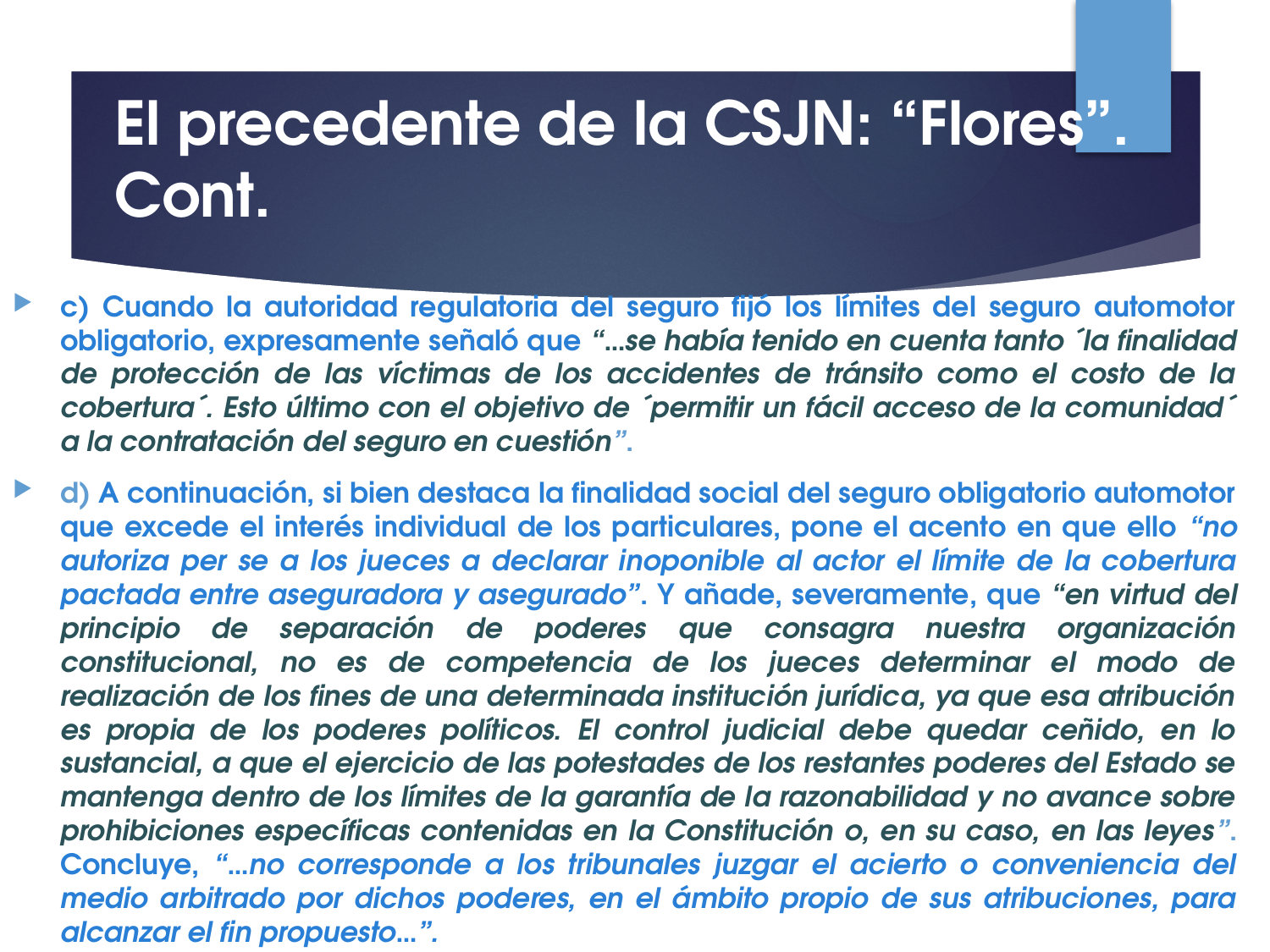

# El precedente de la CSJN: “Flores”. Cont.
c) Cuando la autoridad regulatoria del seguro fijó los límites del seguro automotor obligatorio, expresamente señaló que “…se había tenido en cuenta tanto ´la finalidad de protección de las víctimas de los accidentes de tránsito como el costo de la cobertura´. Esto último con el objetivo de ´permitir un fácil acceso de la comunidad´ a la contratación del seguro en cuestión”.
d) A continuación, si bien destaca la finalidad social del seguro obligatorio automotor que excede el interés individual de los particulares, pone el acento en que ello “no autoriza per se a los jueces a declarar inoponible al actor el límite de la cobertura pactada entre aseguradora y asegurado”. Y añade, severamente, que “en virtud del principio de separación de poderes que consagra nuestra organización constitucional, no es de competencia de los jueces determinar el modo de realización de los fines de una determinada institución jurídica, ya que esa atribución es propia de los poderes políticos. El control judicial debe quedar ceñido, en lo sustancial, a que el ejercicio de las potestades de los restantes poderes del Estado se mantenga dentro de los límites de la garantía de la razonabilidad y no avance sobre prohibiciones específicas contenidas en la Constitución o, en su caso, en las leyes”. Concluye, “…no corresponde a los tribunales juzgar el acierto o conveniencia del medio arbitrado por dichos poderes, en el ámbito propio de sus atribuciones, para alcanzar el fin propuesto…”.